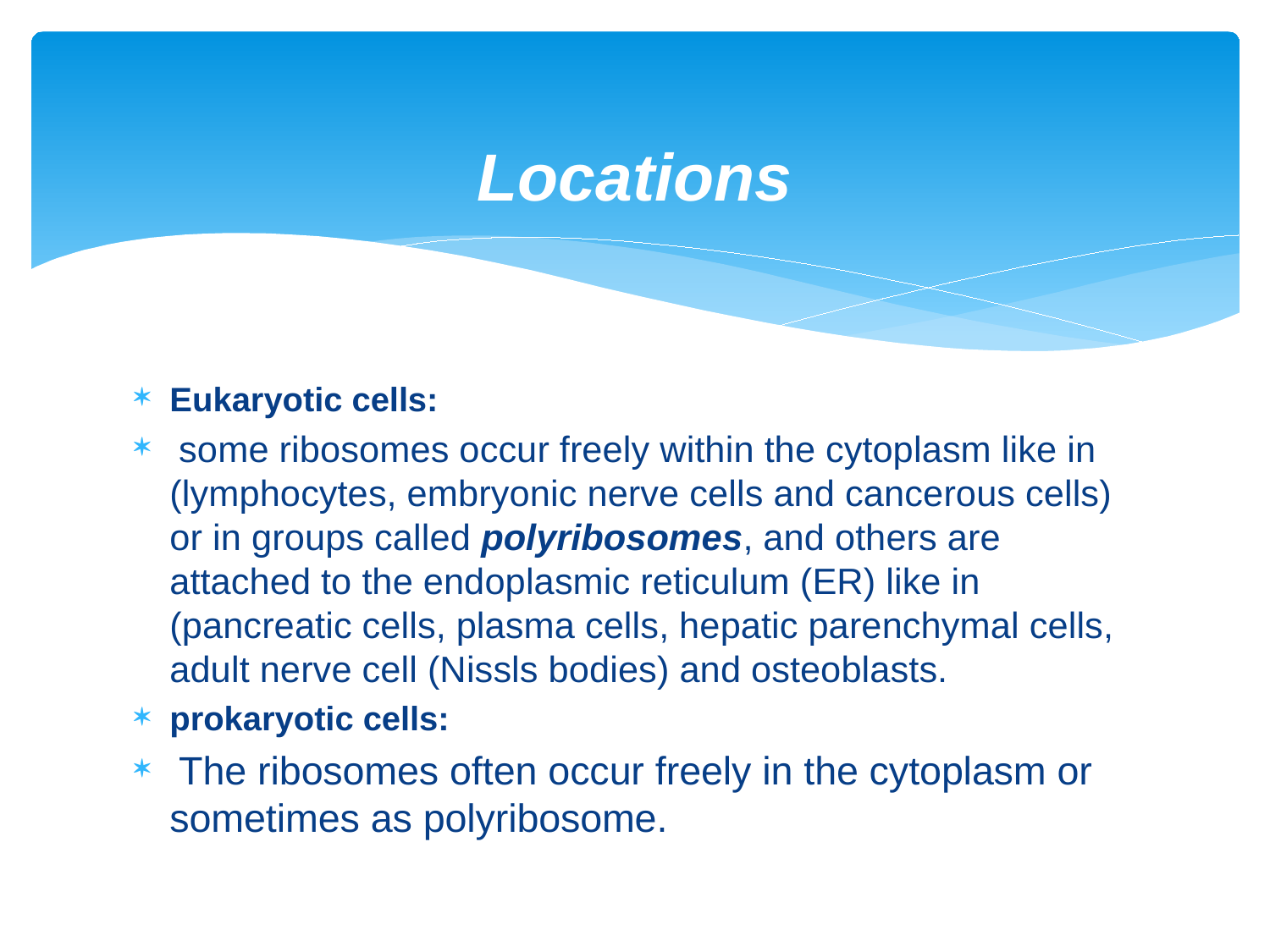

# Locations
Eukaryotic cells:
 some ribosomes occur freely within the cytoplasm like in (lymphocytes, embryonic nerve cells and cancerous cells) or in groups called polyribosomes, and others are attached to the endoplasmic reticulum (ER) like in (pancreatic cells, plasma cells, hepatic parenchymal cells, adult nerve cell (Nissls bodies) and osteoblasts.
prokaryotic cells:
 The ribosomes often occur freely in the cytoplasm or sometimes as polyribosome.